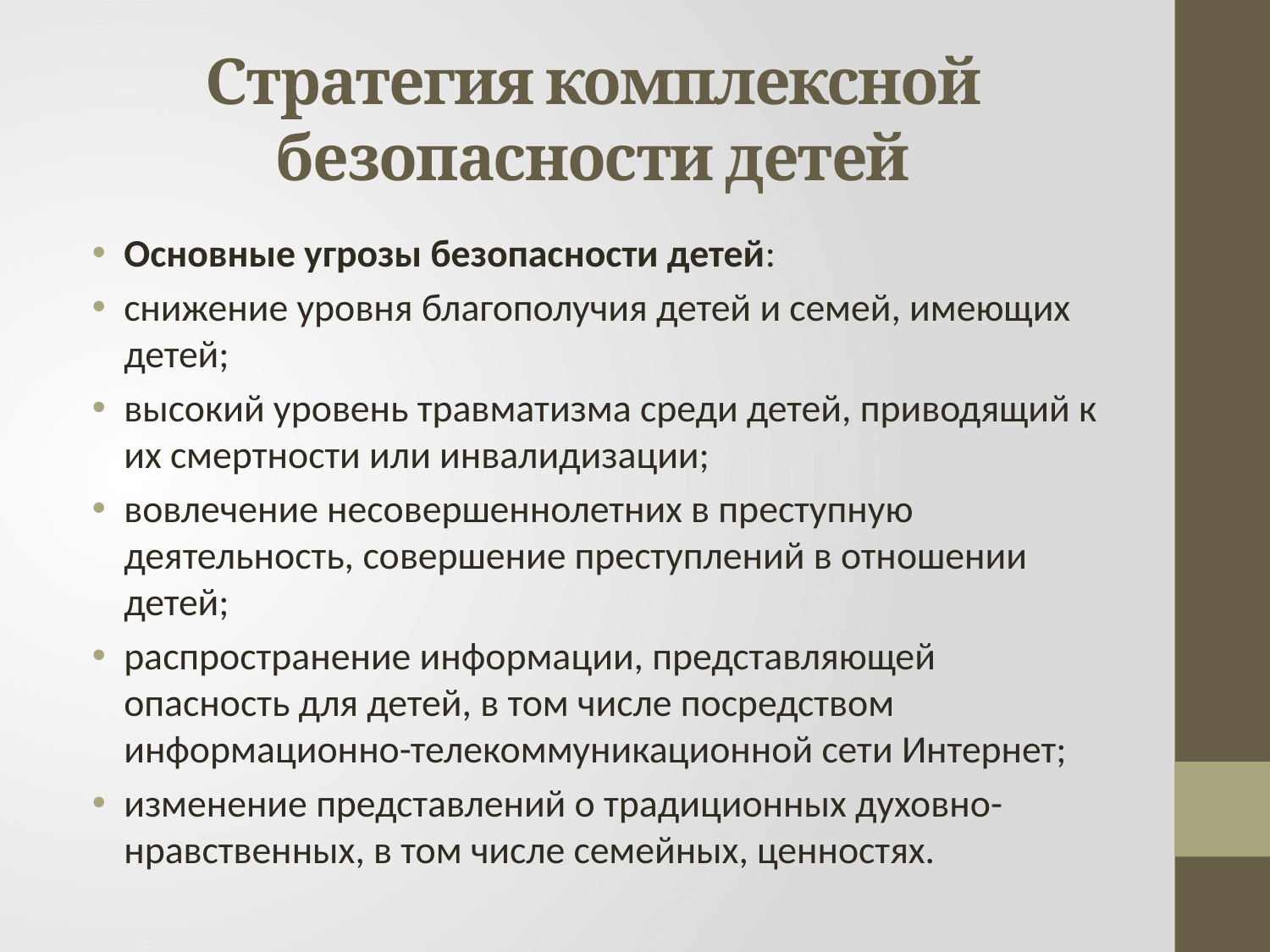

# Стратегия комплексной безопасности детей
Основные угрозы безопасности детей:
снижение уровня благополучия детей и семей, имеющих детей;
высокий уровень травматизма среди детей, приводящий к их смертности или инвалидизации;
вовлечение несовершеннолетних в преступную деятельность, совершение преступлений в отношении детей;
распространение информации, представляющей опасность для детей, в том числе посредством информационно-телекоммуникационной сети Интернет;
изменение представлений о традиционных духовно-нравственных, в том числе семейных, ценностях.